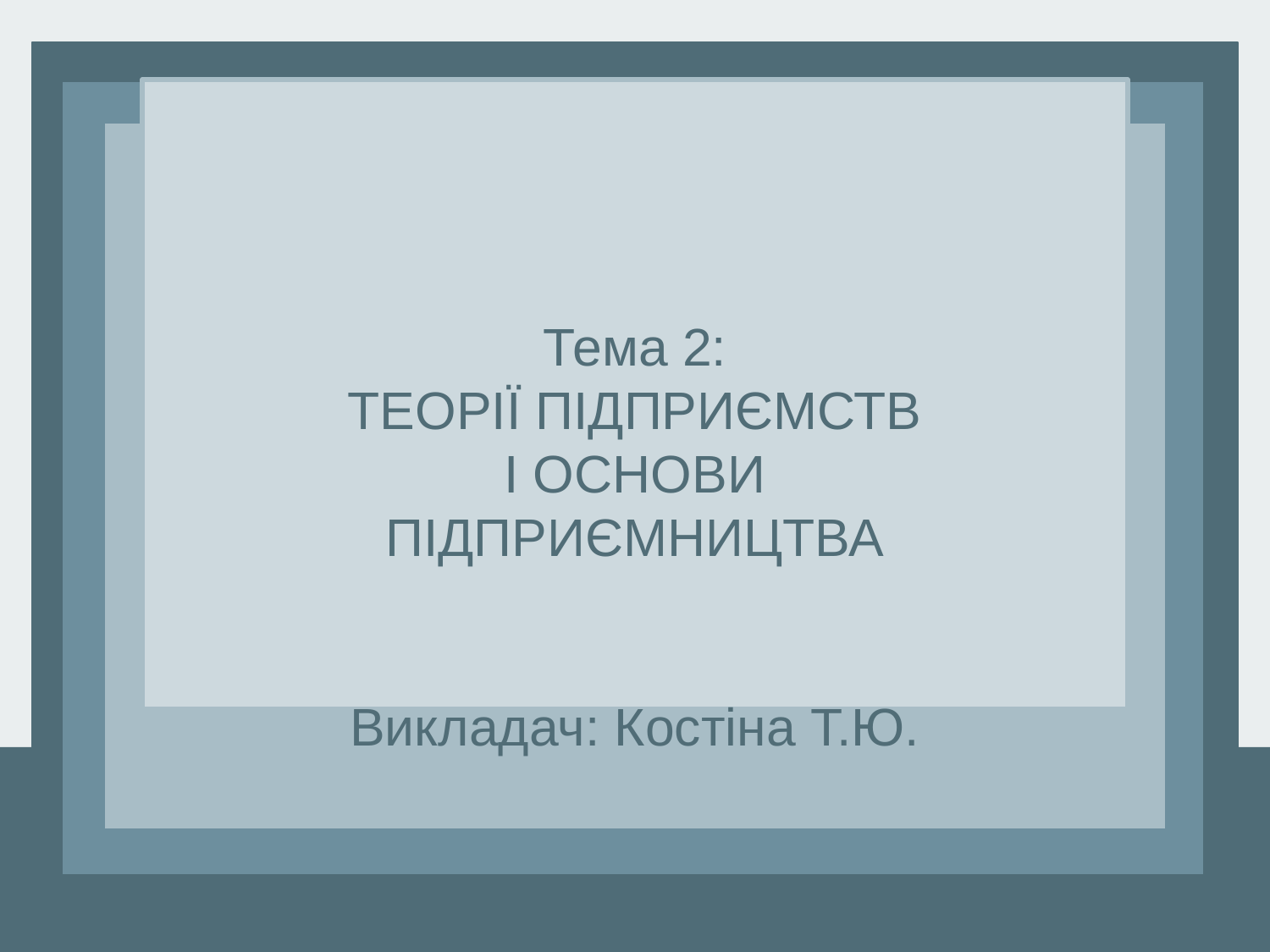

Тема 2:
ТЕОРІЇ ПІДПРИЄМСТВ І ОСНОВИ ПІДПРИЄМНИЦТВА

                                  Викладач: Костіна Т.Ю.